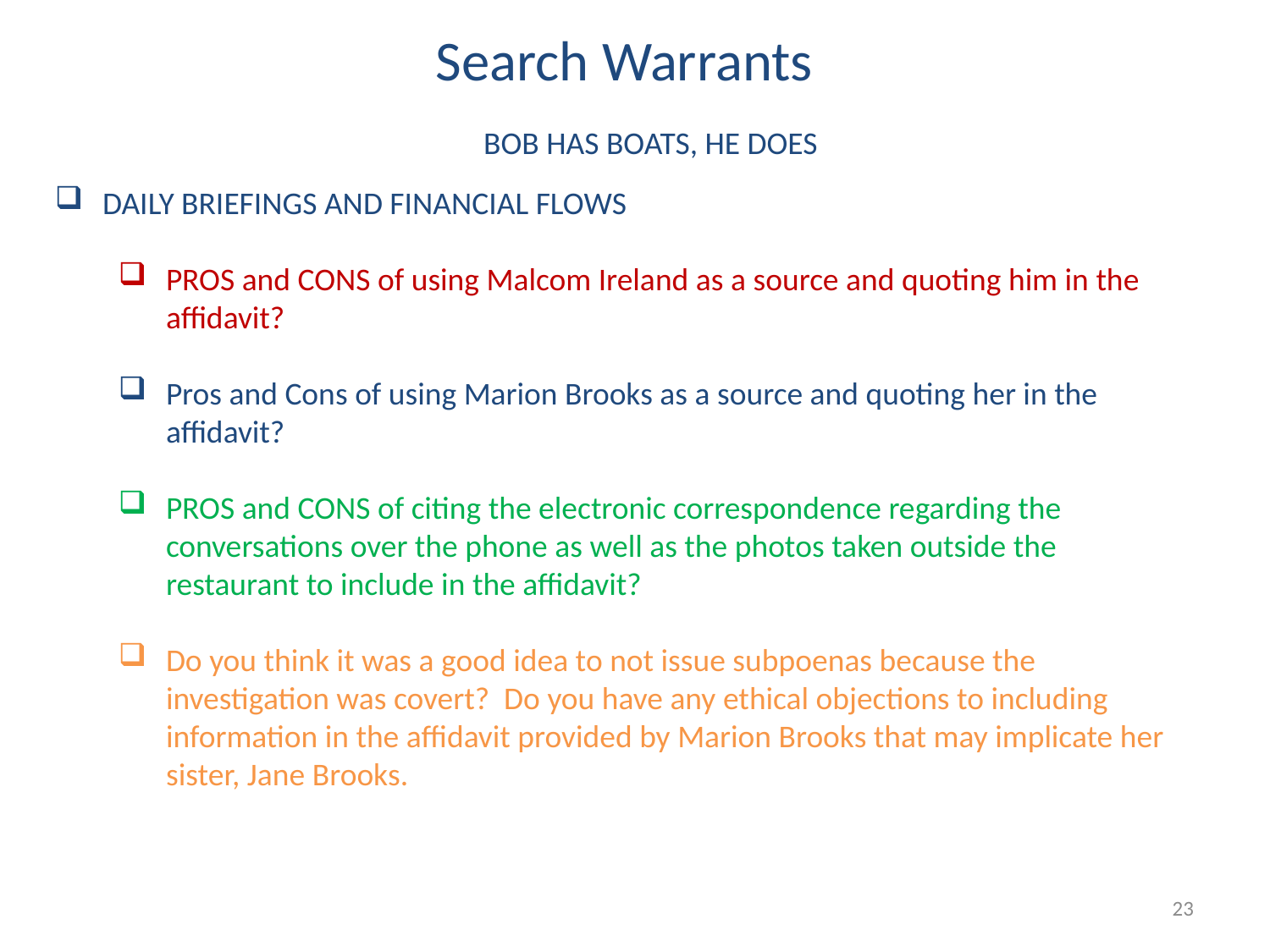

Search Warrants
BOB HAS BOATS, HE DOES

DAILY BRIEFINGS AND FINANCIAL FLOWS

PROS and CONS of using Malcom Ireland as a source and quoting him in the affidavit?

Pros and Cons of using Marion Brooks as a source and quoting her in the affidavit?

PROS and CONS of citing the electronic correspondence regarding the conversations over the phone as well as the photos taken outside the restaurant to include in the affidavit?

Do you think it was a good idea to not issue subpoenas because the investigation was covert?  Do you have any ethical objections to including information in the affidavit provided by Marion Brooks that may implicate her sister, Jane Brooks.
23